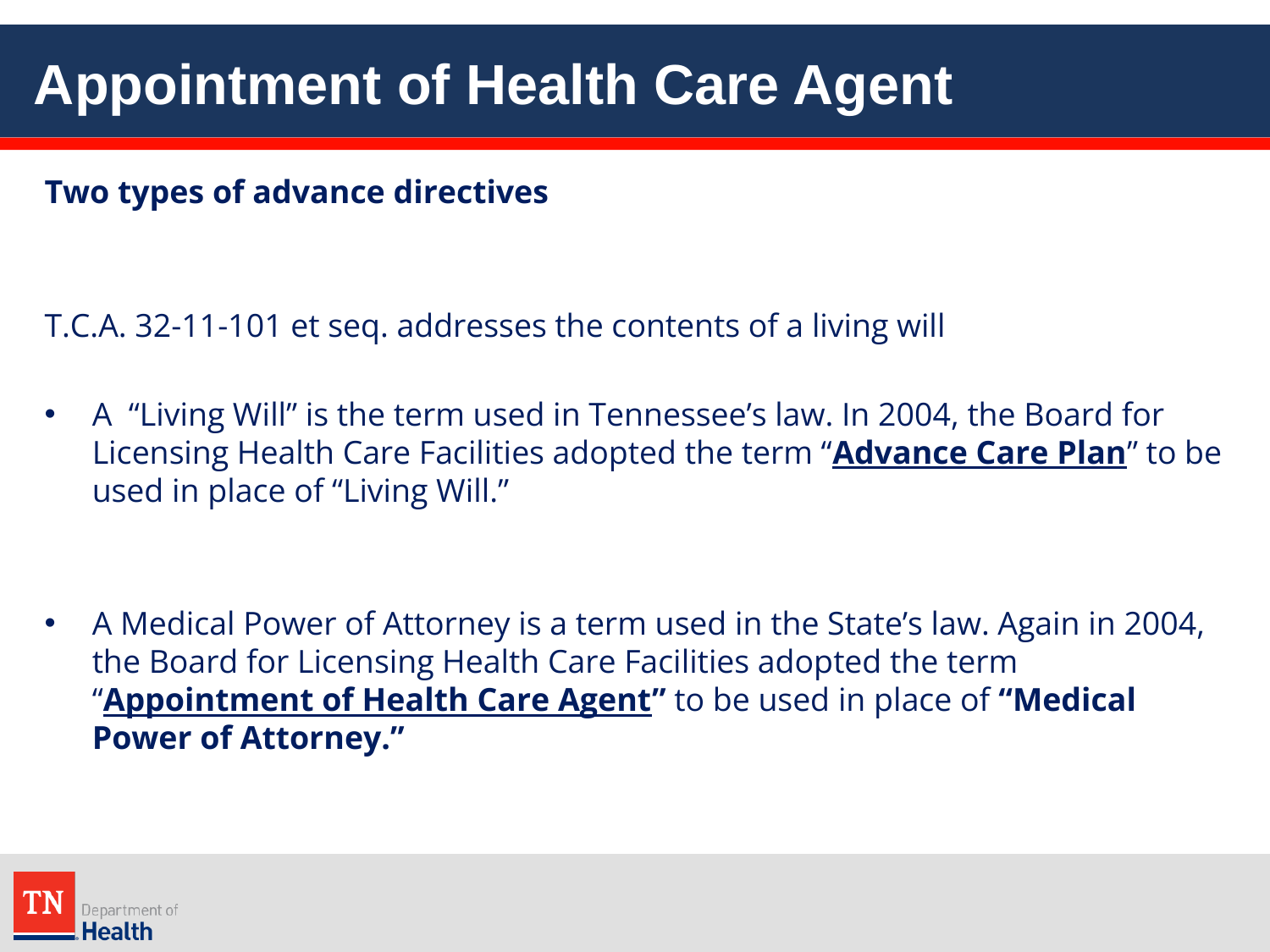

# Appointment of Health Care Agent
Two types of advance directives

T.C.A. 32-11-101 et seq. addresses the contents of a living will

A  “Living Will” is the term used in Tennessee’s law. In 2004, the Board for Licensing Health Care Facilities adopted the term “Advance Care Plan” to be used in place of “Living Will.”

A Medical Power of Attorney is a term used in the State’s law. Again in 2004, the Board for Licensing Health Care Facilities adopted the term “Appointment of Health Care Agent” to be used in place of “Medical Power of Attorney.”